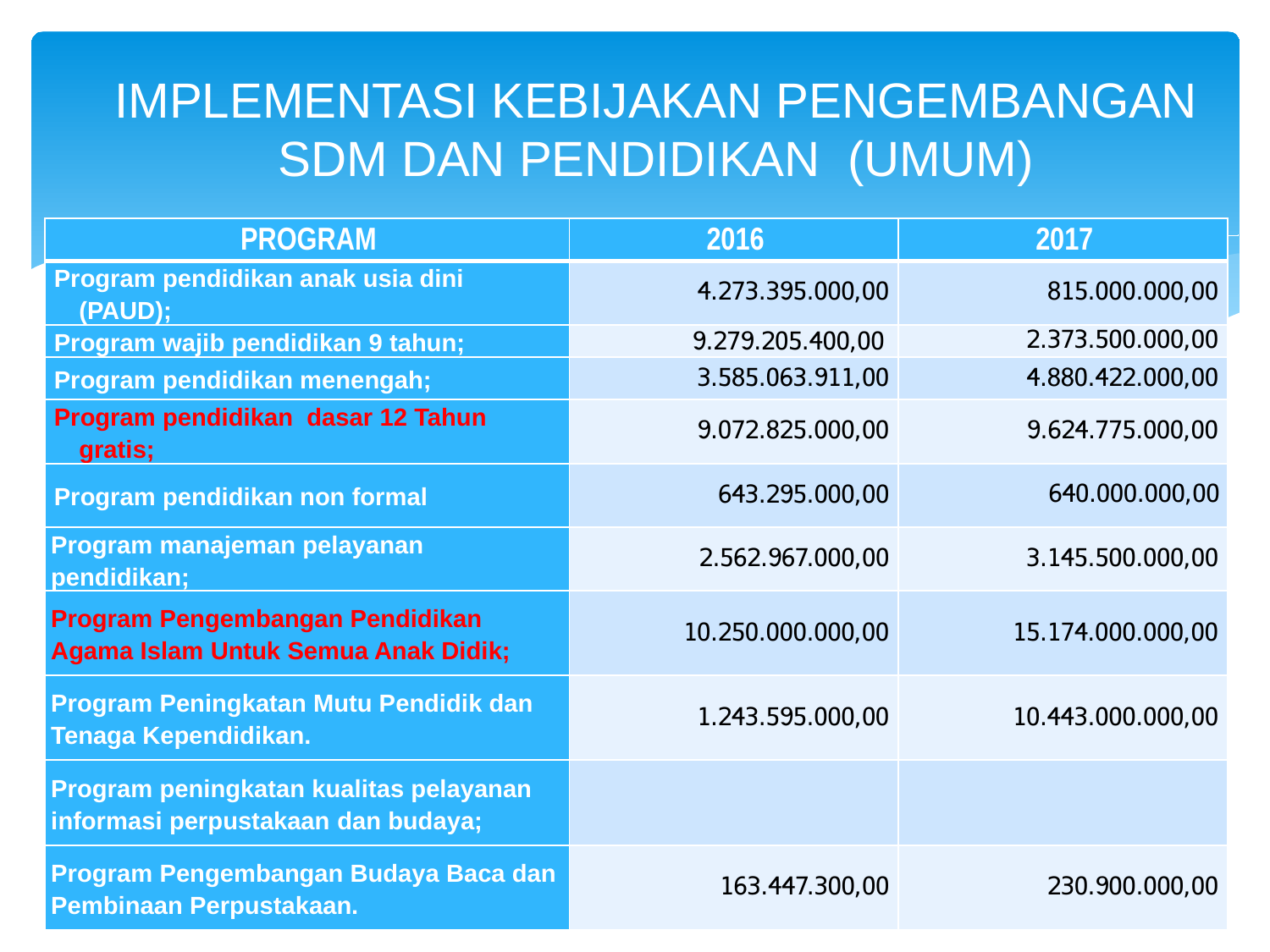

IMPLEMENTASI KEBIJAKAN PENGEMBANGAN SDM DAN PENDIDIKAN  (UMUM)
| PROGRAM | 2016 | 2017 |
| --- | --- | --- |
| Program pendidikan anak usia dini (PAUD); | 4.273.395.000,00 | 815.000.000,00 |
| Program wajib pendidikan 9 tahun; | 9.279.205.400,00 | 2.373.500.000,00 |
| Program pendidikan menengah; | 3.585.063.911,00 | 4.880.422.000,00 |
| Program pendidikan dasar 12 Tahun gratis; | 9.072.825.000,00 | 9.624.775.000,00 |
| Program pendidikan non formal | 643.295.000,00 | 640.000.000,00 |
| Program manajeman pelayanan pendidikan; | 2.562.967.000,00 | 3.145.500.000,00 |
| Program Pengembangan Pendidikan Agama Islam Untuk Semua Anak Didik; | 10.250.000.000,00 | 15.174.000.000,00 |
| Program Peningkatan Mutu Pendidik dan Tenaga Kependidikan. | 1.243.595.000,00 | 10.443.000.000,00 |
| Program peningkatan kualitas pelayanan informasi perpustakaan dan budaya; |  |  |
| Program Pengembangan Budaya Baca dan Pembinaan Perpustakaan. | 163.447.300,00 | 230.900.000,00 |